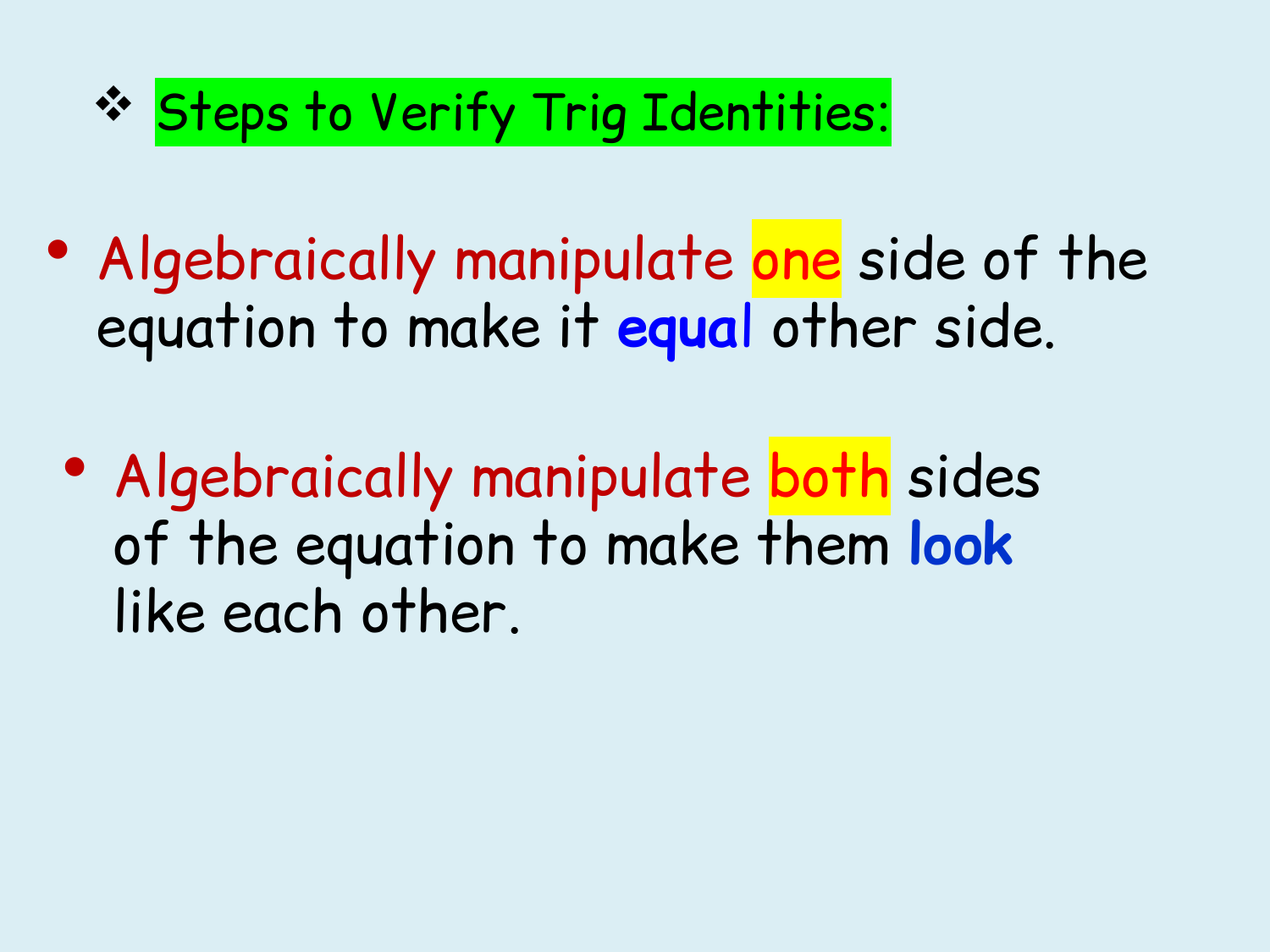

Steps to Verify Trig Identities:
Algebraically manipulate one side of the equation to make it equal other side.
Algebraically manipulate both sides of the equation to make them look like each other.